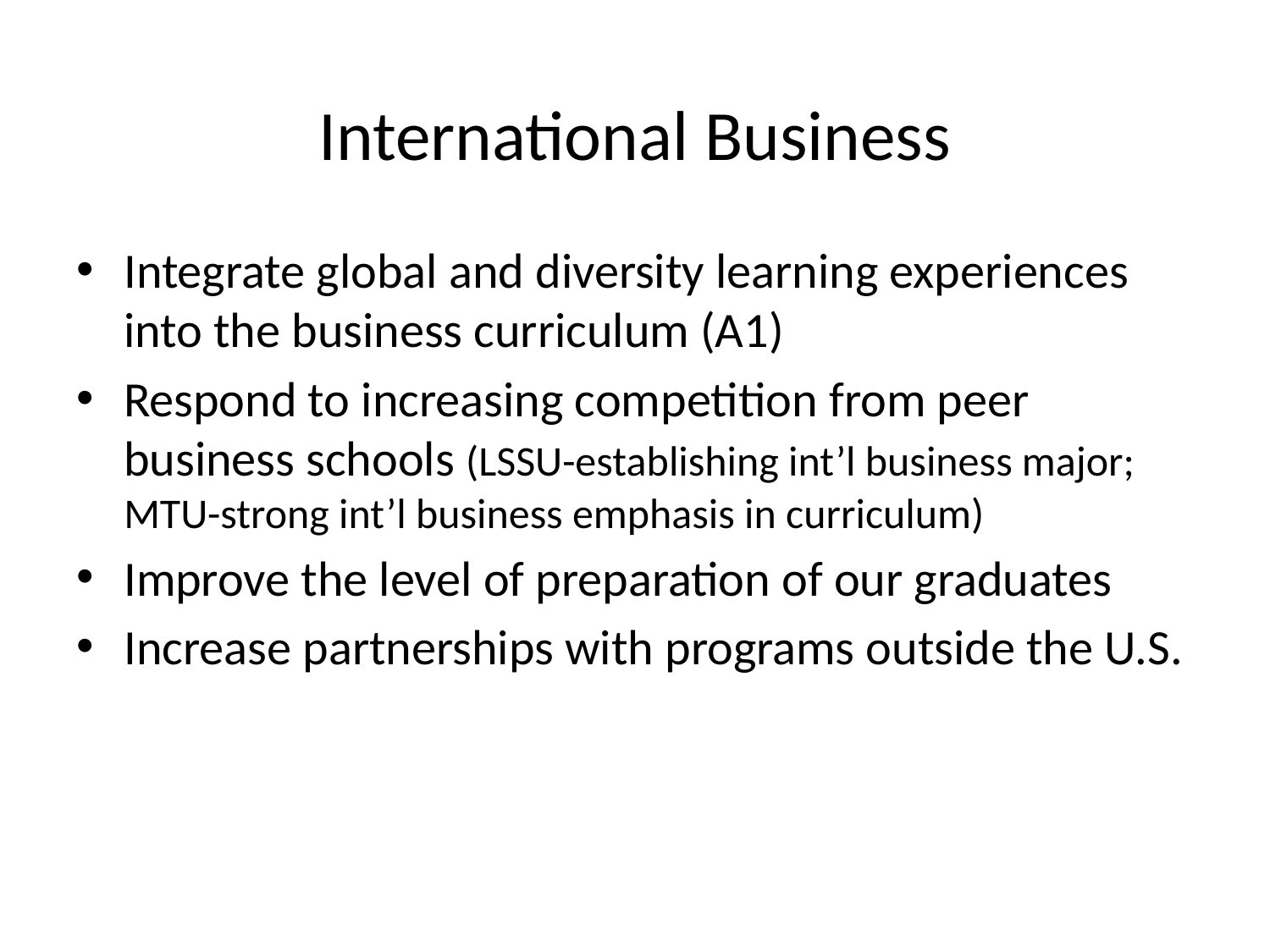

# International Business
Integrate global and diversity learning experiences into the business curriculum (A1)
Respond to increasing competition from peer business schools (LSSU-establishing int’l business major; MTU-strong int’l business emphasis in curriculum)
Improve the level of preparation of our graduates
Increase partnerships with programs outside the U.S.